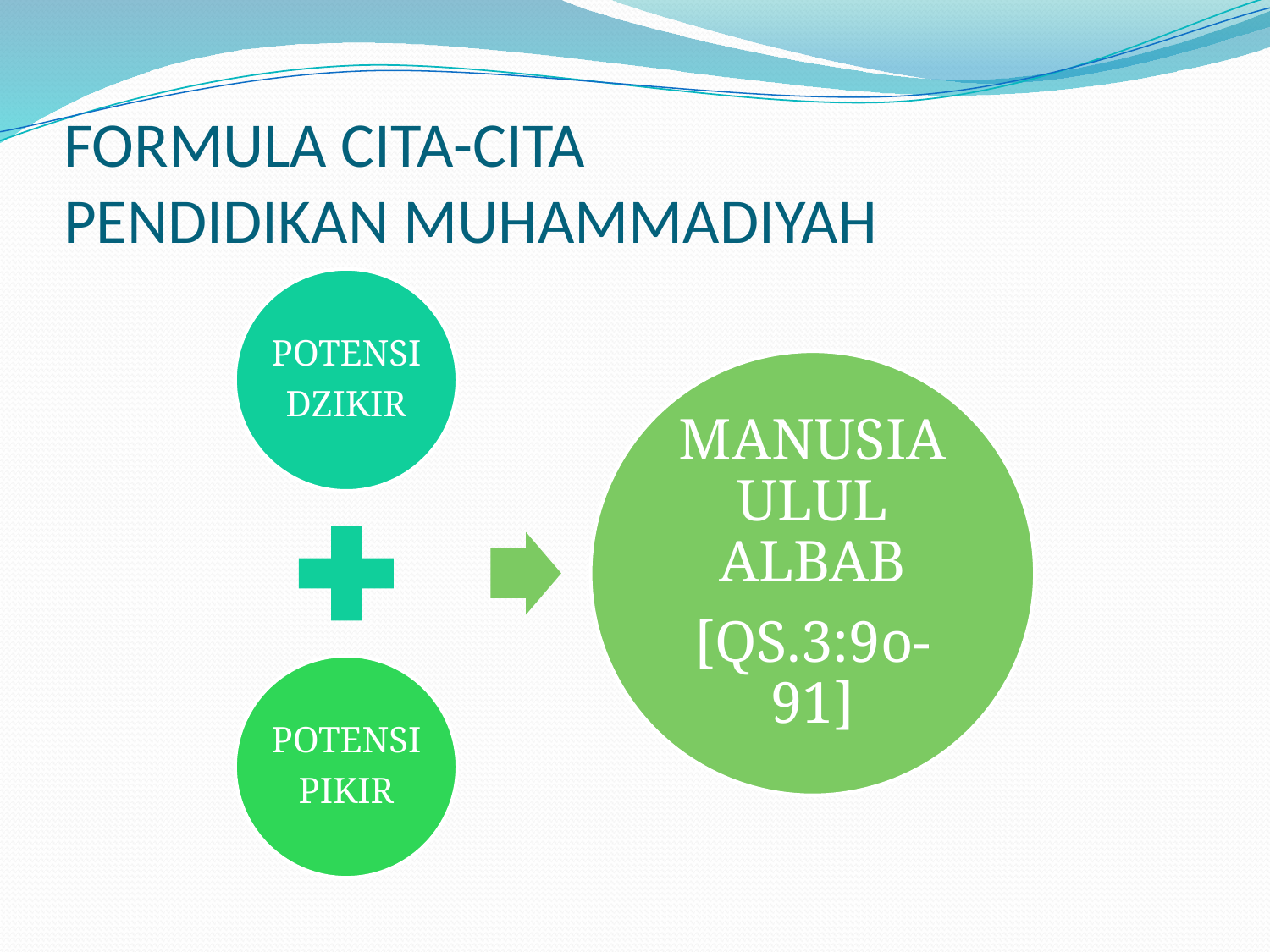

# FORMULA CITA-CITA PENDIDIKAN MUHAMMADIYAH
POTENSI
DZIKIR

POTENSI
PIKIR

MANUSIA ULUL ALBAB
[QS.3:9o-91]